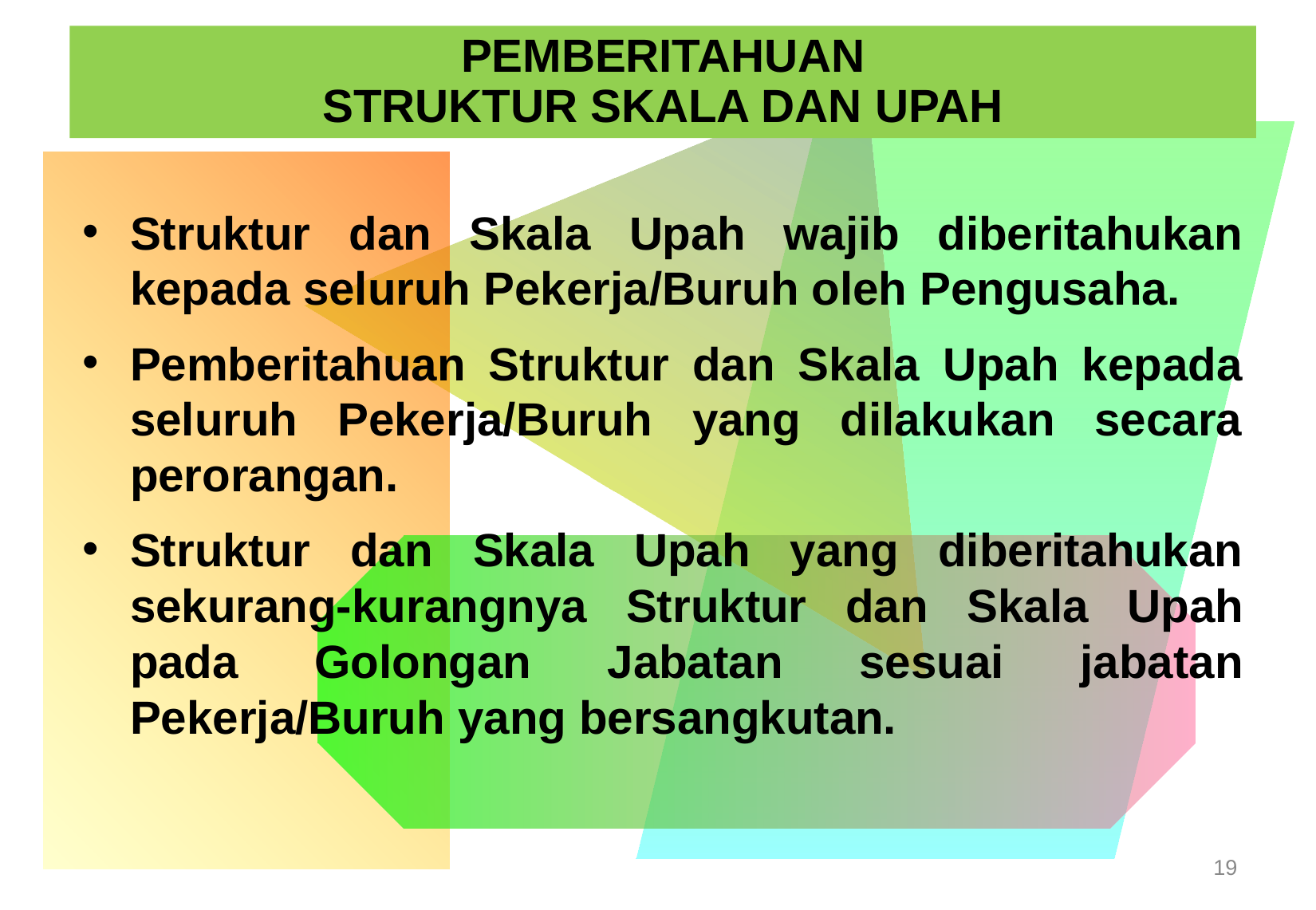

PEMBERITAHUAN
STRUKTUR SKALA DAN UPAH
Struktur dan Skala Upah wajib diberitahukan kepada seluruh Pekerja/Buruh oleh Pengusaha.
Pemberitahuan Struktur dan Skala Upah kepada seluruh Pekerja/Buruh yang dilakukan secara perorangan.
Struktur dan Skala Upah yang diberitahukan sekurang-kurangnya Struktur dan Skala Upah pada Golongan Jabatan sesuai jabatan Pekerja/Buruh yang bersangkutan.

19